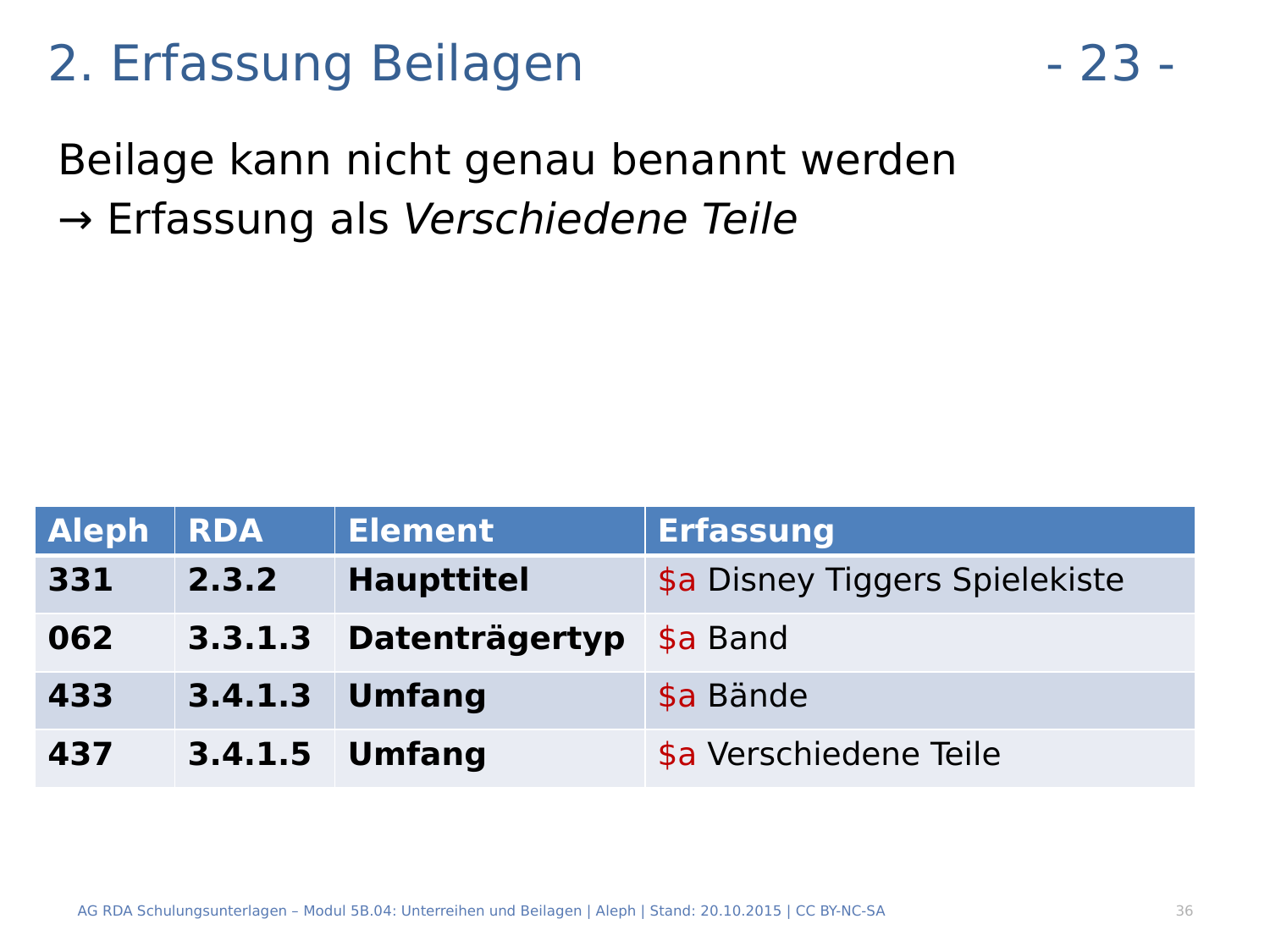

# 2. Erfassung Beilagen			       - 23 -
Beilage kann nicht genau benannt werden
→ Erfassung als Verschiedene Teile

| Aleph | RDA | Element | Erfassung |
| --- | --- | --- | --- |
| 331 | 2.3.2 | Haupttitel | $a Disney Tiggers Spielekiste |
| 062 | 3.3.1.3 | Datenträgertyp | $a Band |
| 433 | 3.4.1.3 | Umfang | $a Bände |
| 437 | 3.4.1.5 | Umfang | $a Verschiedene Teile |
AG RDA Schulungsunterlagen – Modul 5B.04: Unterreihen und Beilagen | Aleph | Stand: 20.10.2015 | CC BY-NC-SA
36